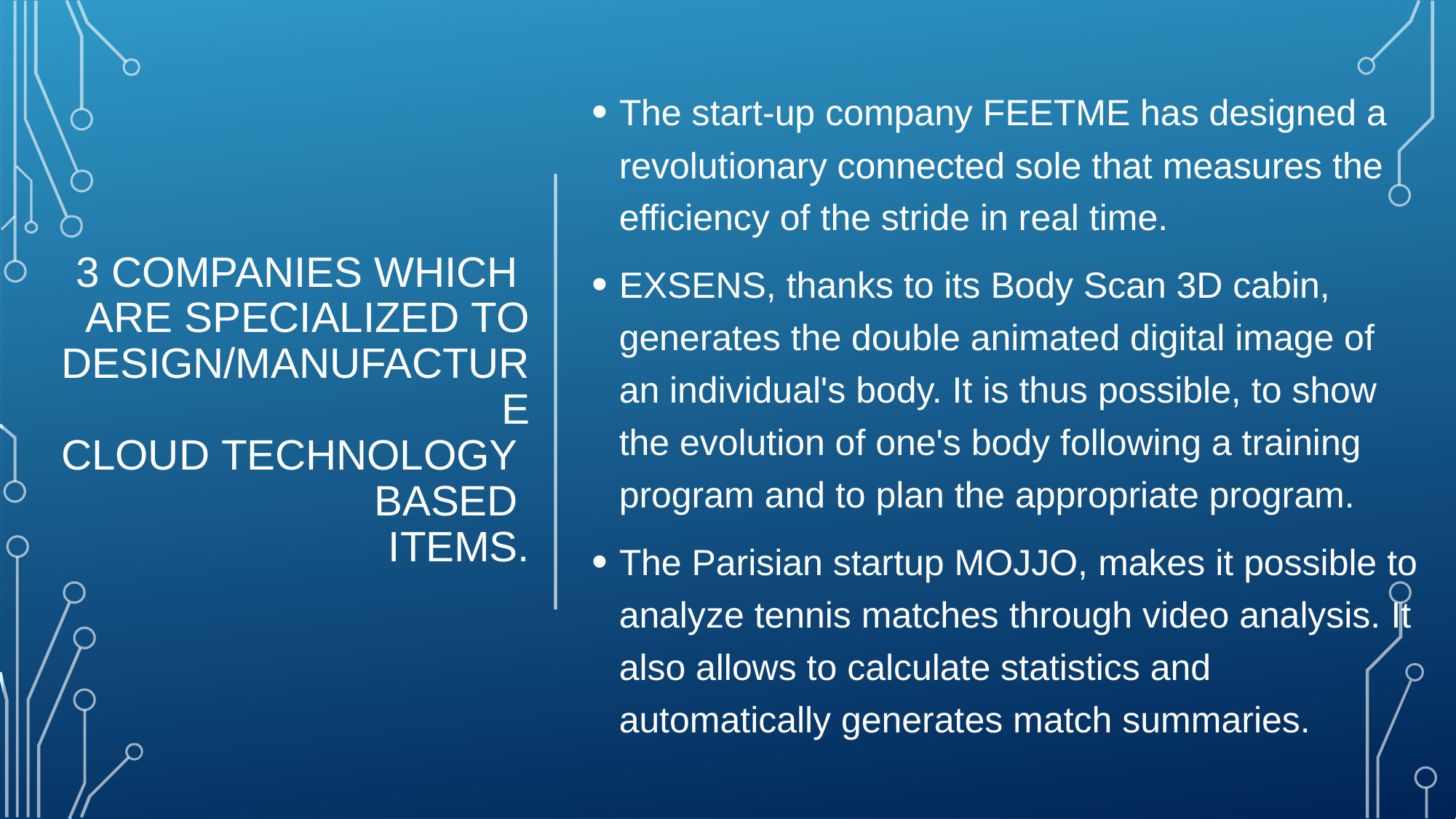

# 3 companies which are specialized to design/manufacture cloud technology  based  items.
The start-up company FEETME has designed a revolutionary connected sole that measures the efficiency of the stride in real time.
EXSENS, thanks to its Body Scan 3D cabin, generates the double animated digital image of an individual's body. It is thus possible, to show the evolution of one's body following a training program and to plan the appropriate program.
The Parisian startup MOJJO, makes it possible to analyze tennis matches through video analysis. It also allows to calculate statistics and automatically generates match summaries.